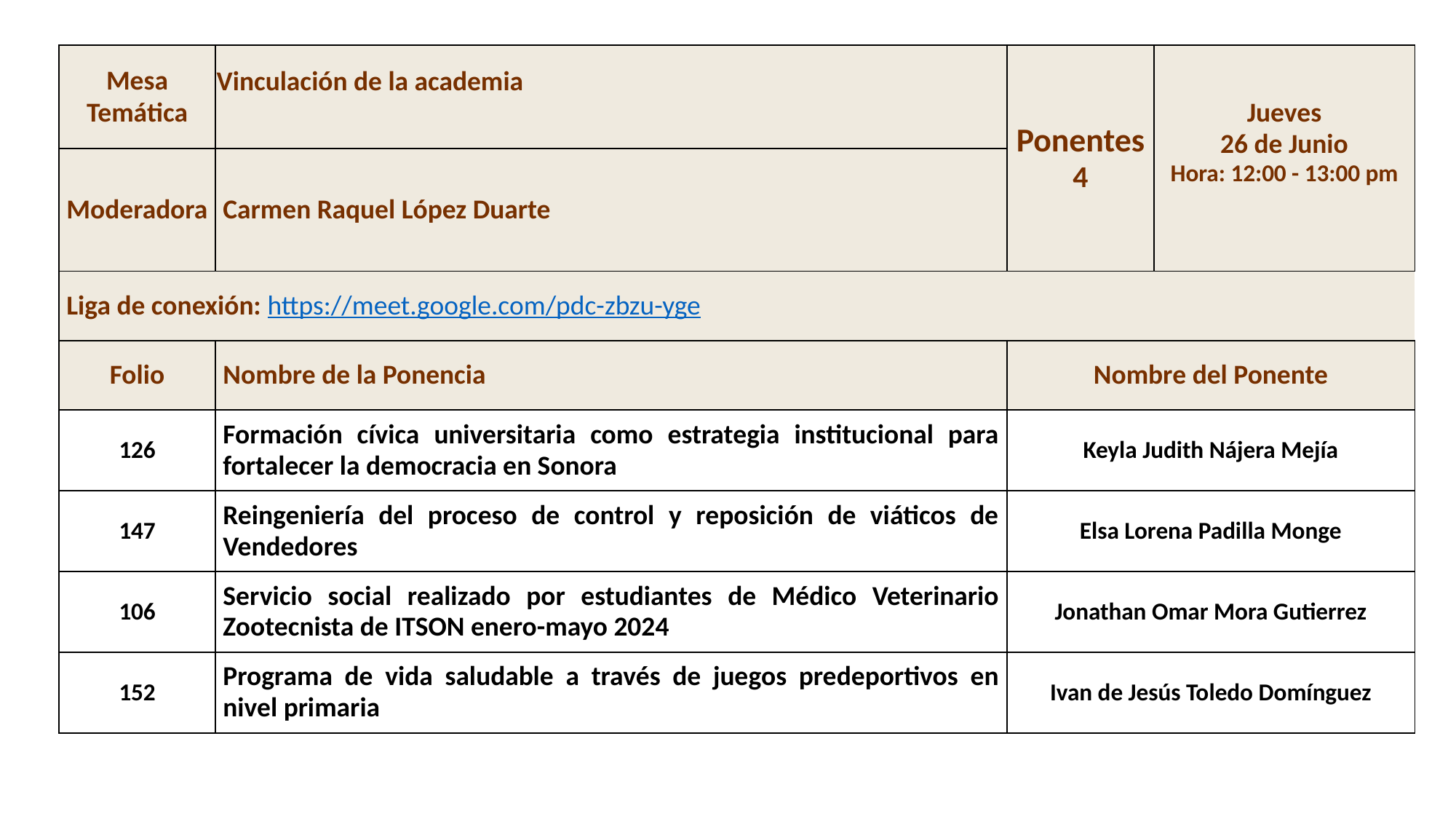

| Mesa Temática | Vinculación de la academia | Ponentes 4 | Jueves 26 de Junio Hora: 12:00 - 13:00 pm |
| --- | --- | --- | --- |
| Moderadora | Carmen Raquel López Duarte |  |  |
| Liga de conexión: https://meet.google.com/pdc-zbzu-yge | Nombre de la Ponencia | Nombre del Ponente |  |
| Folio | Nombre de la Ponencia | Nombre del Ponente |  |
| 126 | Formación cívica universitaria como estrategia institucional para fortalecer la democracia en Sonora | Keyla Judith Nájera Mejía |  |
| 147 | Reingeniería del proceso de control y reposición de viáticos de Vendedores | Elsa Lorena Padilla Monge |  |
| 106 | Servicio social realizado por estudiantes de Médico Veterinario Zootecnista de ITSON enero-mayo 2024 | Jonathan Omar Mora Gutierrez |  |
| 152 | Programa de vida saludable a través de juegos predeportivos en nivel primaria | Ivan de Jesús Toledo Domínguez |  |